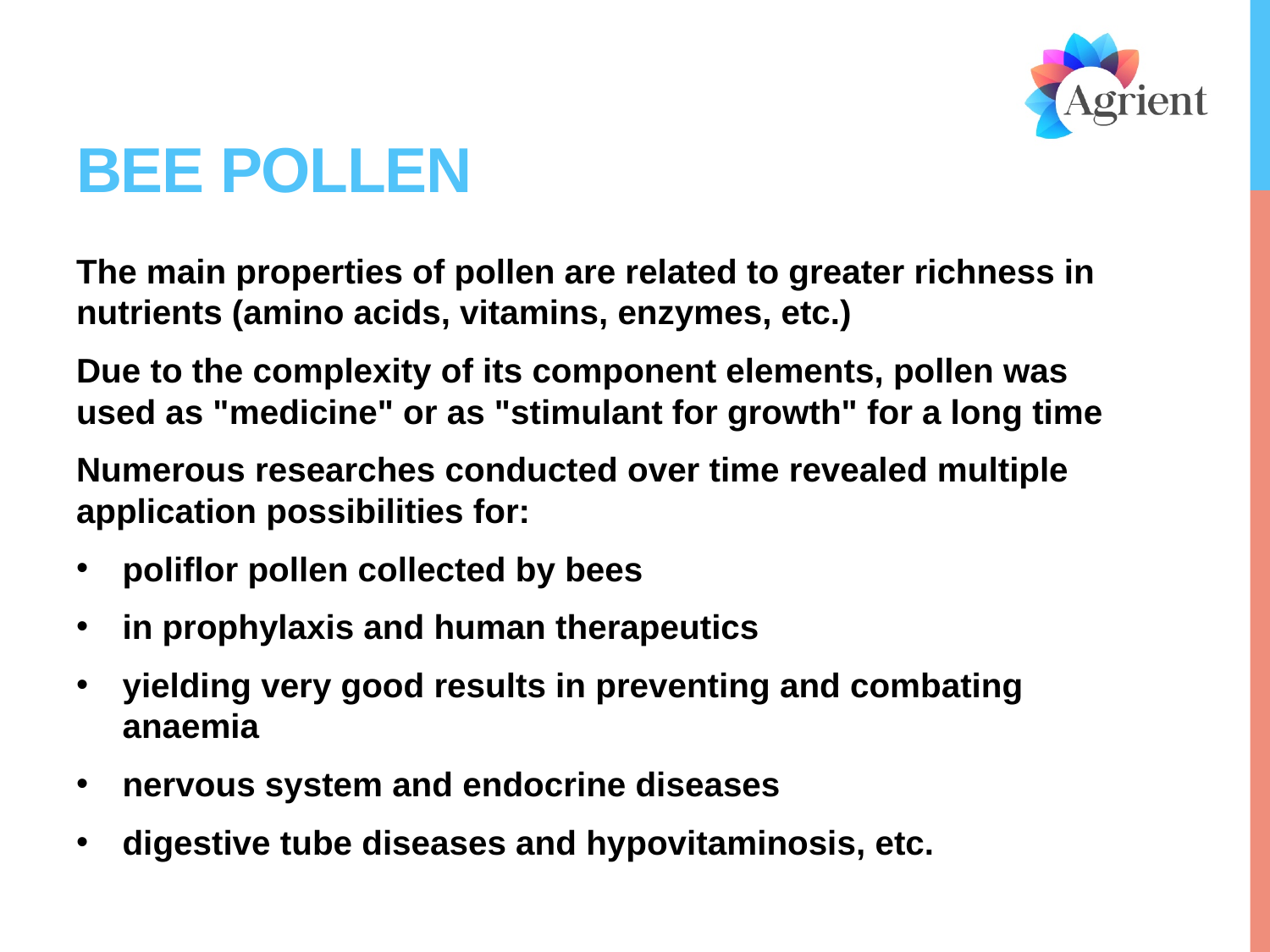

# Bee Pollen
The main properties of pollen are related to greater richness in nutrients (amino acids, vitamins, enzymes, etc.)
Due to the complexity of its component elements, pollen was used as "medicine" or as "stimulant for growth" for a long time
Numerous researches conducted over time revealed multiple application possibilities for:
poliflor pollen collected by bees
in prophylaxis and human therapeutics
yielding very good results in preventing and combating anaemia
nervous system and endocrine diseases
digestive tube diseases and hypovitaminosis, etc.